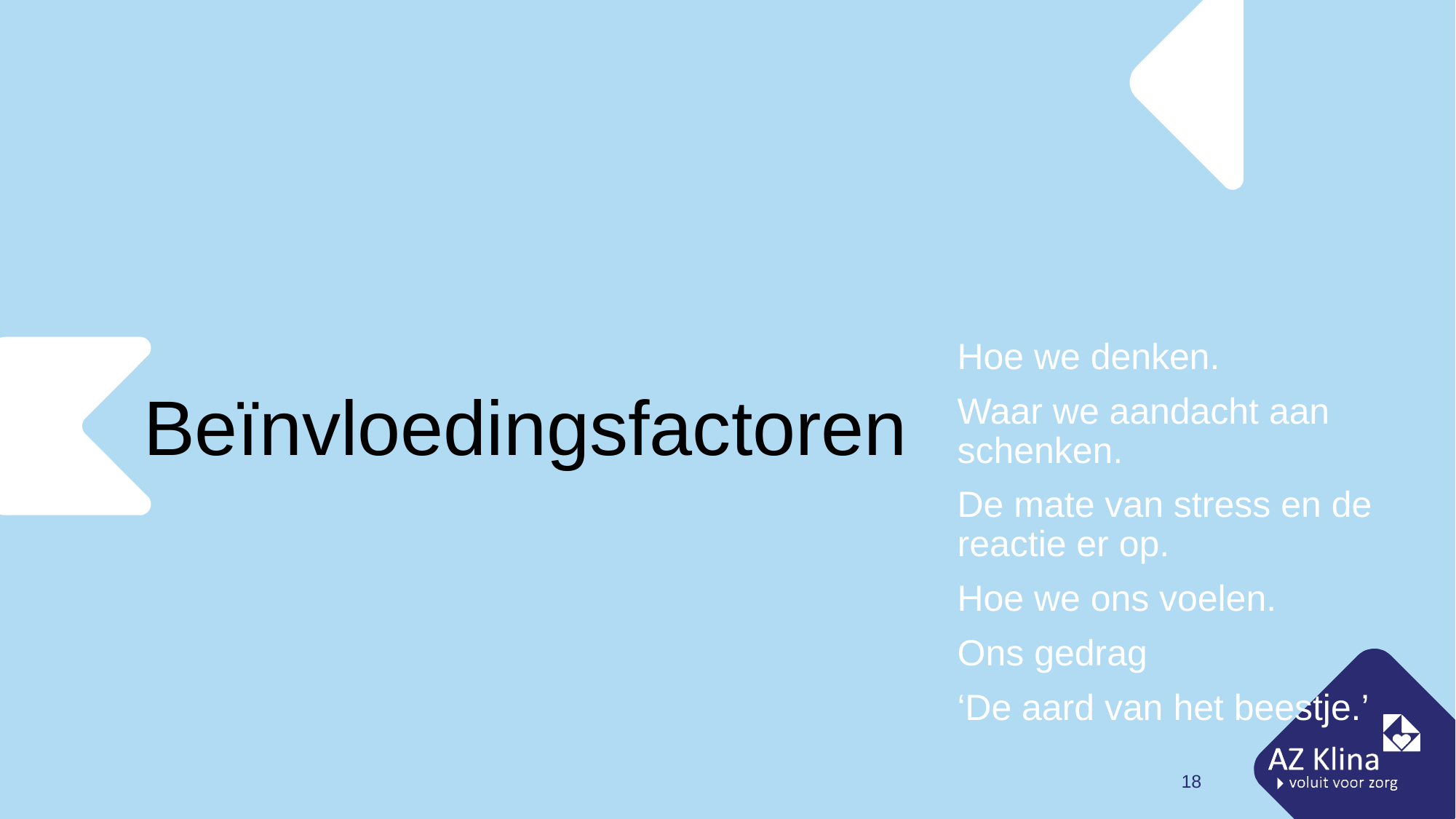

Hoe we denken.
Waar we aandacht aan schenken.
De mate van stress en de reactie er op.
Hoe we ons voelen.
Ons gedrag
‘De aard van het beestje.’

# Beïnvloedingsfactoren
18